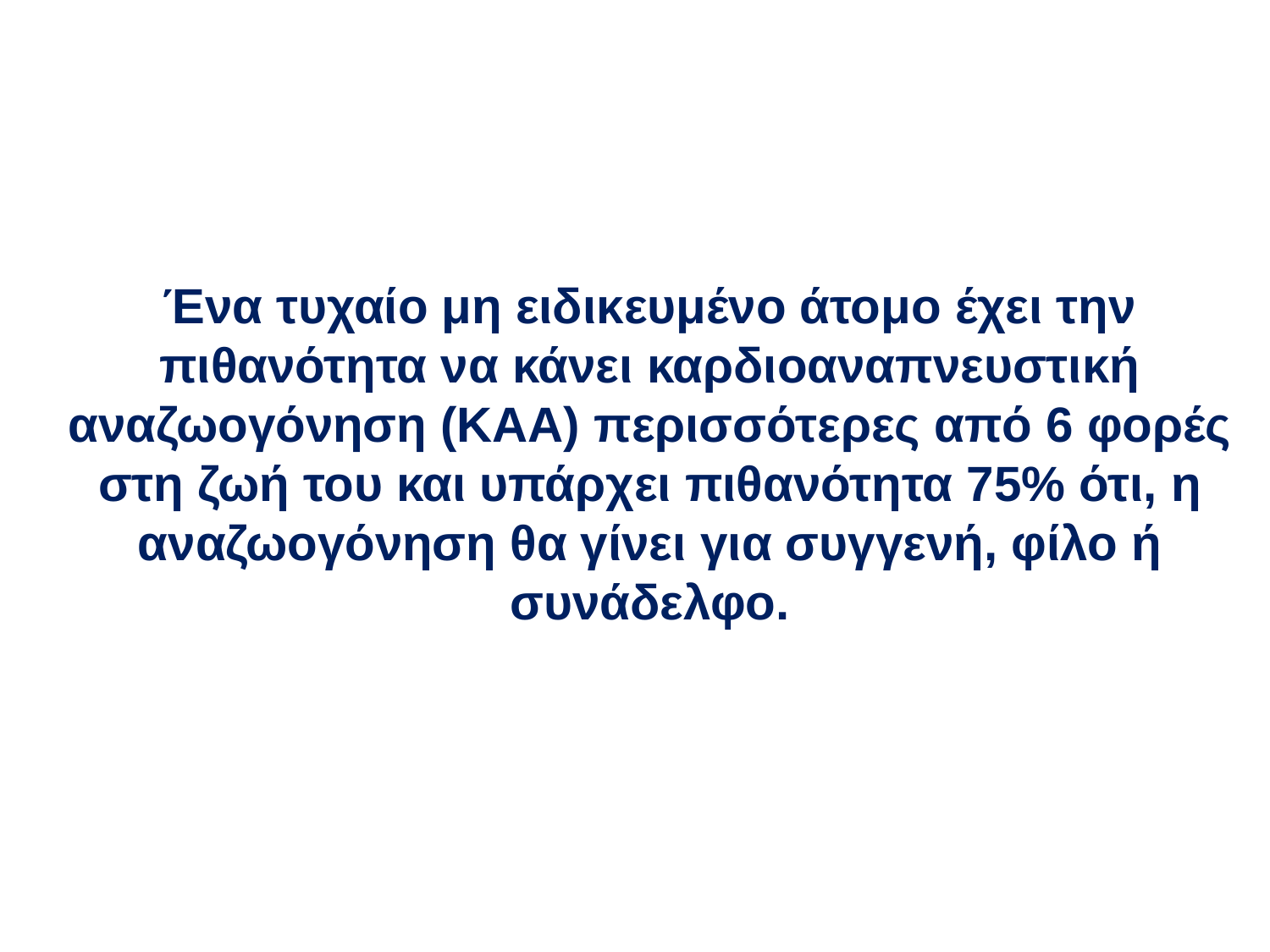

Ένα τυχαίο μη ειδικευμένο άτομο έχει την πιθανότητα να κάνει καρδιοαναπνευστική αναζωογόνηση (ΚΑΑ) περισσότερες από 6 φορές στη ζωή του και υπάρχει πιθανότητα 75% ότι, η αναζωογόνηση θα γίνει για συγγενή, φίλο ή συνάδελφο.